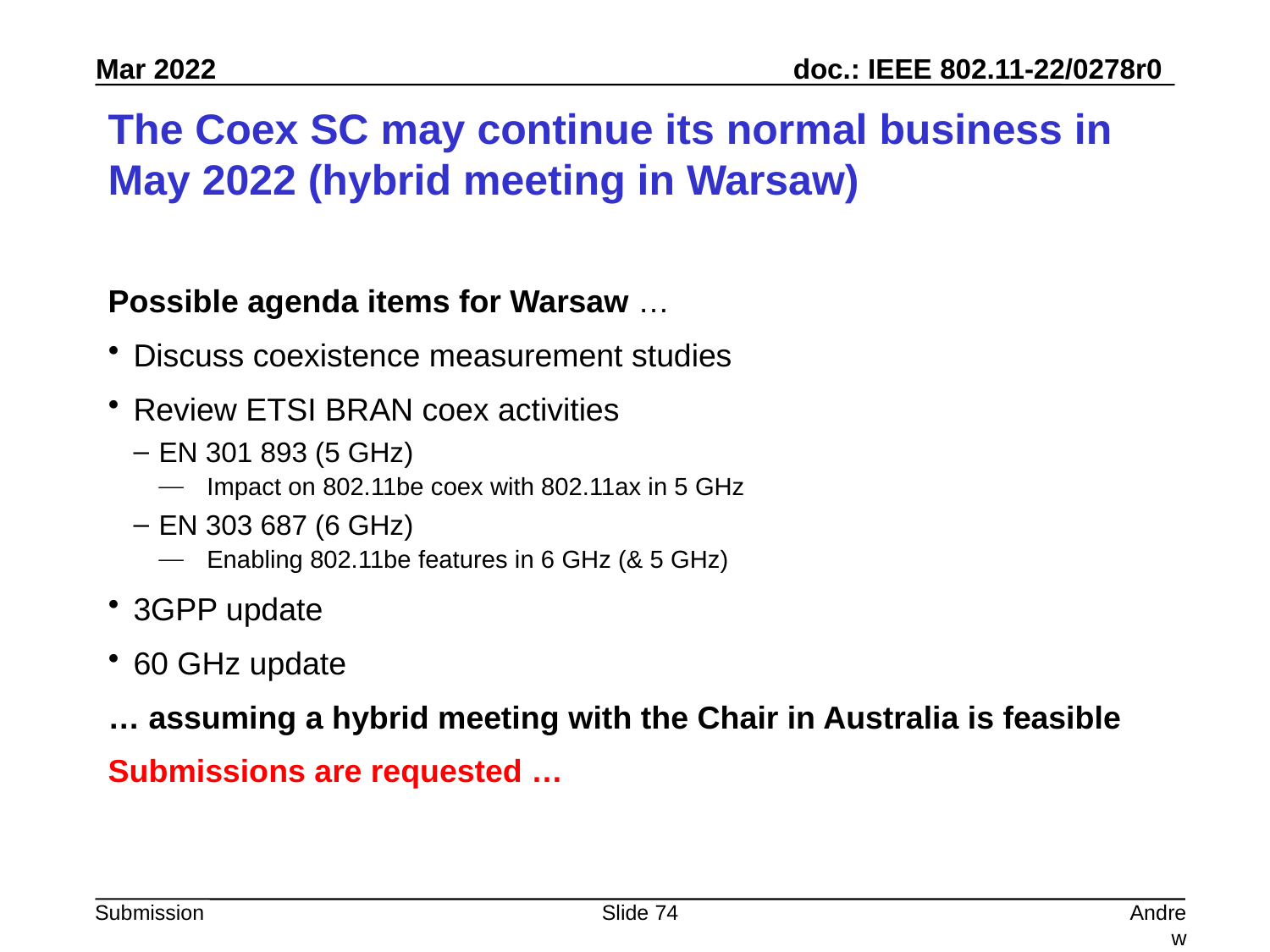

# The Coex SC may continue its normal business in May 2022 (hybrid meeting in Warsaw)
Possible agenda items for Warsaw …
Discuss coexistence measurement studies
Review ETSI BRAN coex activities
EN 301 893 (5 GHz)
Impact on 802.11be coex with 802.11ax in 5 GHz
EN 303 687 (6 GHz)
Enabling 802.11be features in 6 GHz (& 5 GHz)
3GPP update
60 GHz update
… assuming a hybrid meeting with the Chair in Australia is feasible
Submissions are requested …

Slide 74
Andrew Myles, Cisco